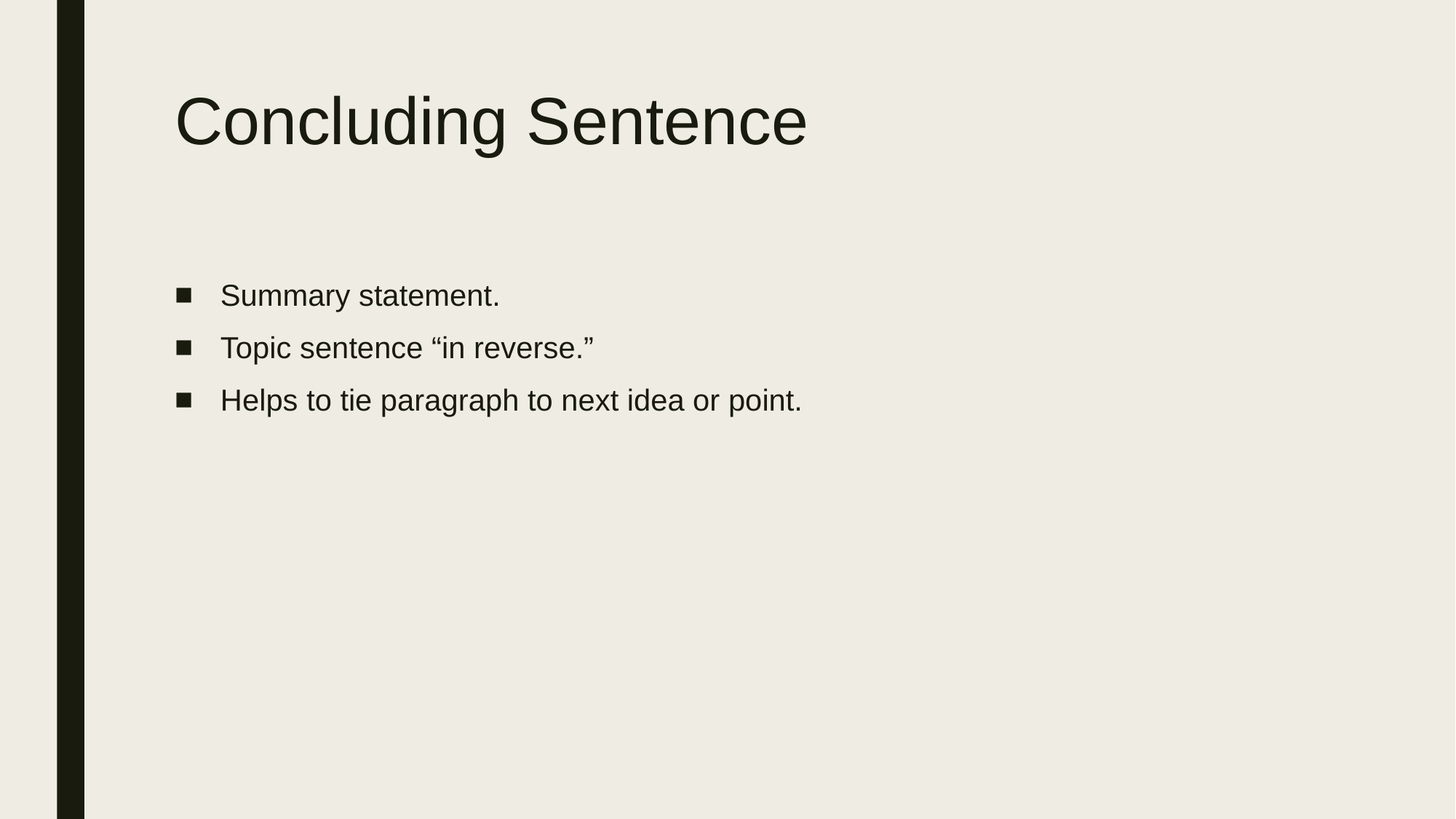

# Concluding Sentence
Summary statement.
Topic sentence “in reverse.”
Helps to tie paragraph to next idea or point.